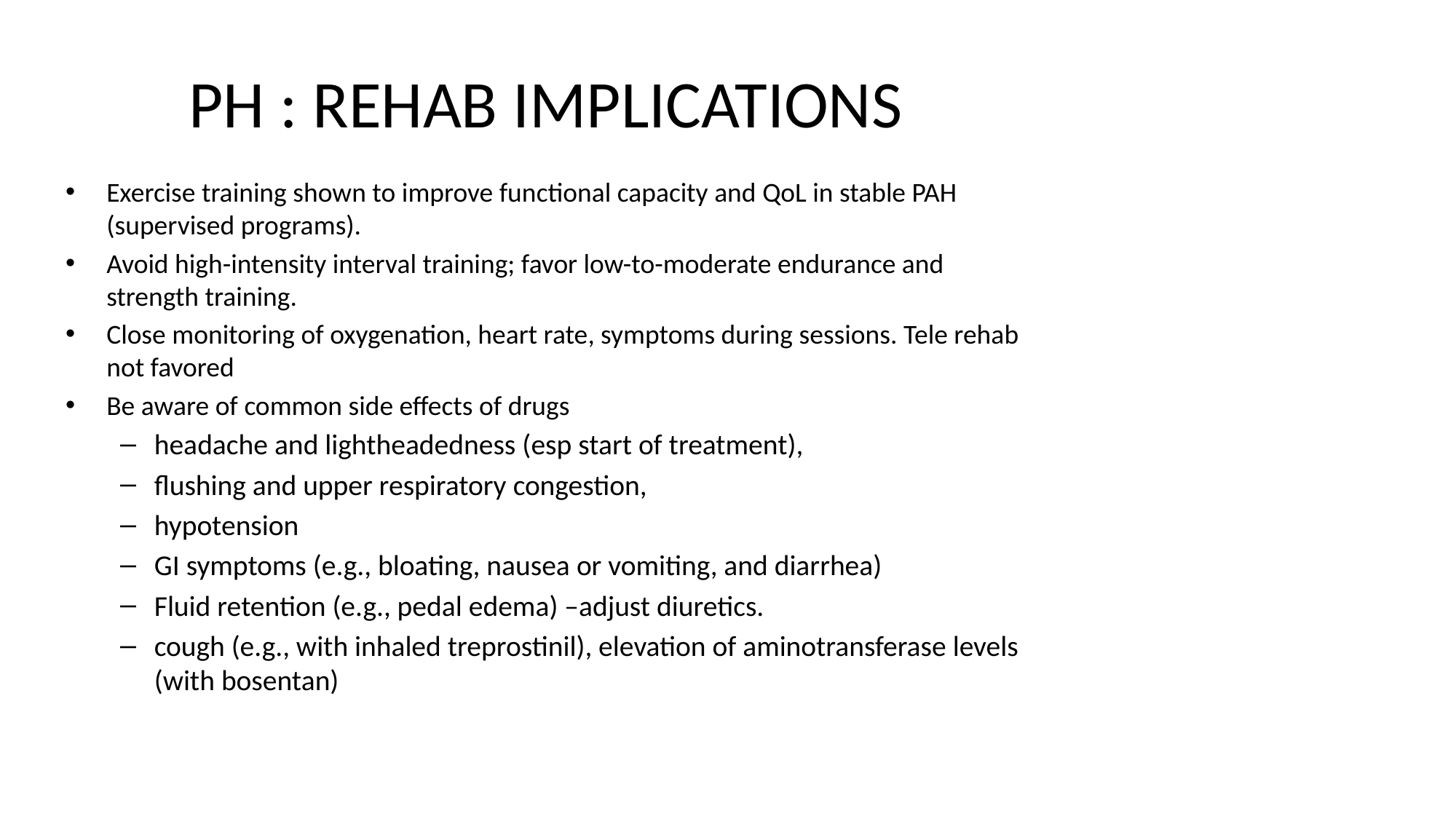

# PH : REHAB IMPLICATIONS
Exercise training shown to improve functional capacity and QoL in stable PAH (supervised programs).
Avoid high-intensity interval training; favor low-to-moderate endurance and strength training.
Close monitoring of oxygenation, heart rate, symptoms during sessions. Tele rehab not favored
Be aware of common side effects of drugs
headache and lightheadedness (esp start of treatment),
flushing and upper respiratory congestion,
hypotension
GI symptoms (e.g., bloating, nausea or vomiting, and diarrhea)
Fluid retention (e.g., pedal edema) –adjust diuretics.
cough (e.g., with inhaled treprostinil), elevation of aminotransferase levels (with bosentan)